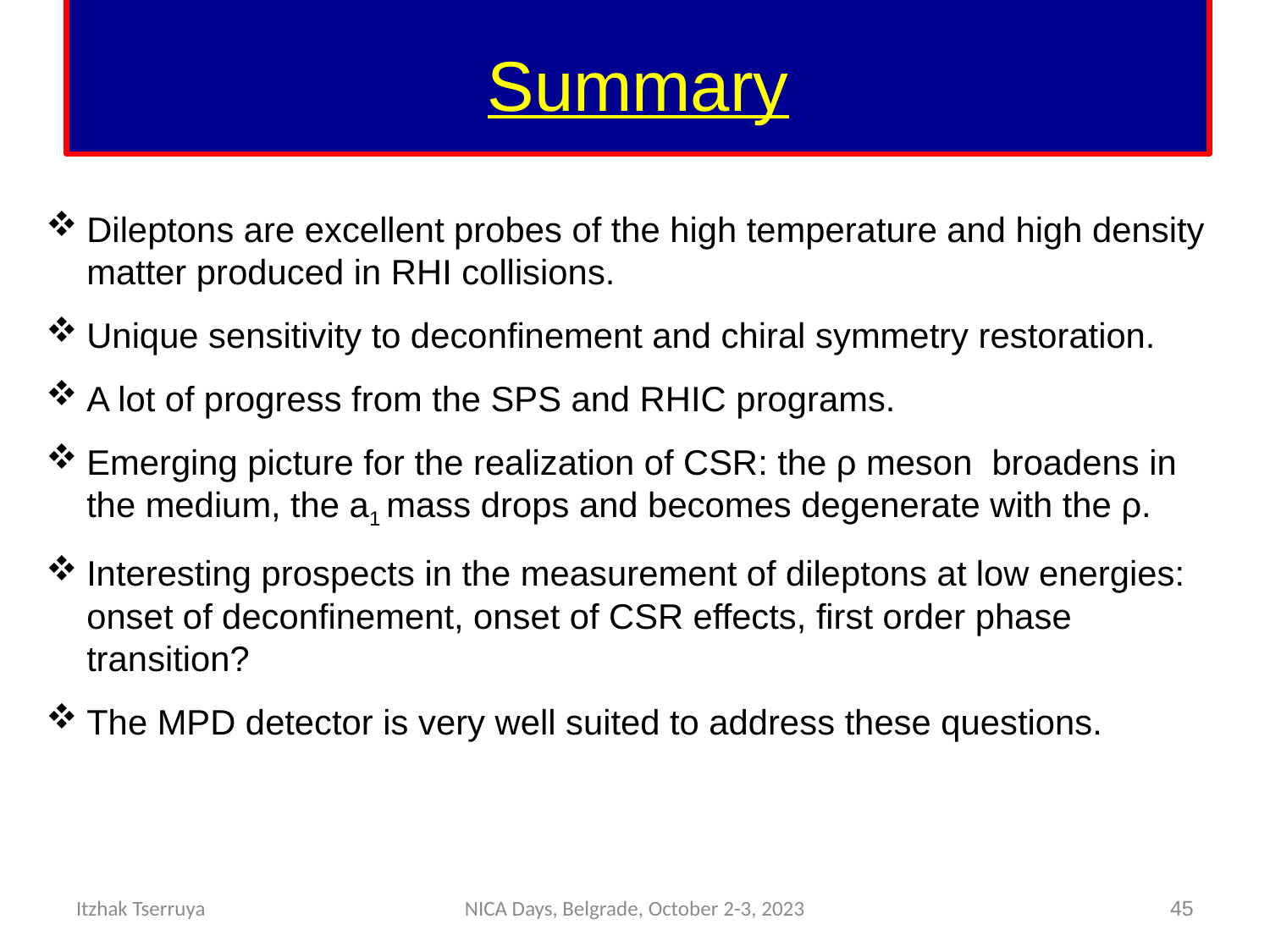

# Summary
Dileptons are excellent probes of the high temperature and high density matter produced in RHI collisions.
Unique sensitivity to deconfinement and chiral symmetry restoration.
A lot of progress from the SPS and RHIC programs.
Emerging picture for the realization of CSR: the ρ meson  broadens in the medium, the a1 mass drops and becomes degenerate with the ρ.
Interesting prospects in the measurement of dileptons at low energies: onset of deconfinement, onset of CSR effects, first order phase transition?
The MPD detector is very well suited to address these questions.

Itzhak Tserruya
NICA Days, Belgrade, October 2-3, 2023
45